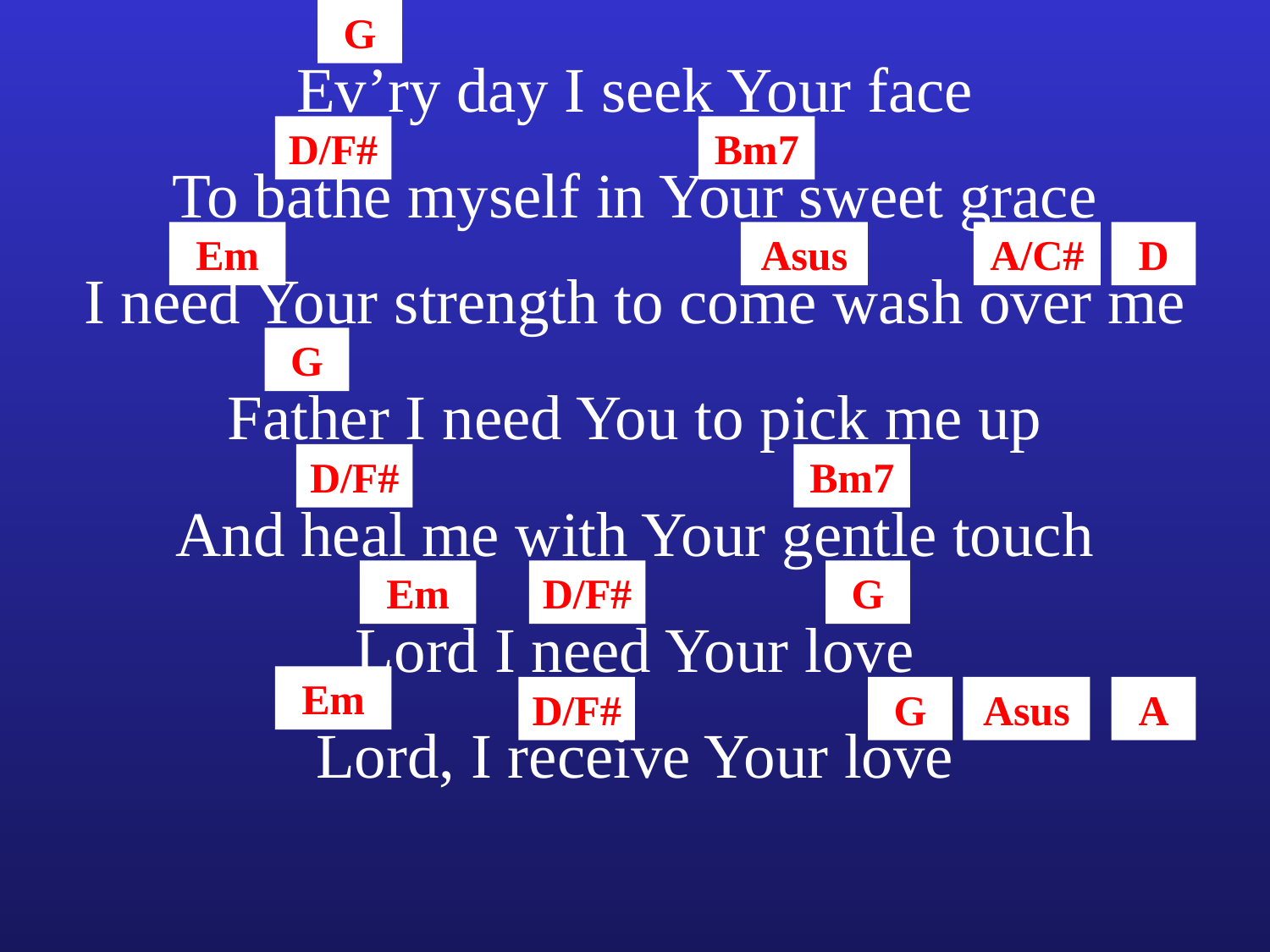

G
Ev’ry day I seek Your face
D/F#
Bm7
To bathe myself in Your sweet grace
Em
Asus
A/C#
D
I need Your strength to come wash over me
G
Father I need You to pick me up
D/F#
Bm7
And heal me with Your gentle touch
Em
D/F#
G
Lord I need Your love
Em
D/F#
G
Asus
A
Lord, I receive Your love